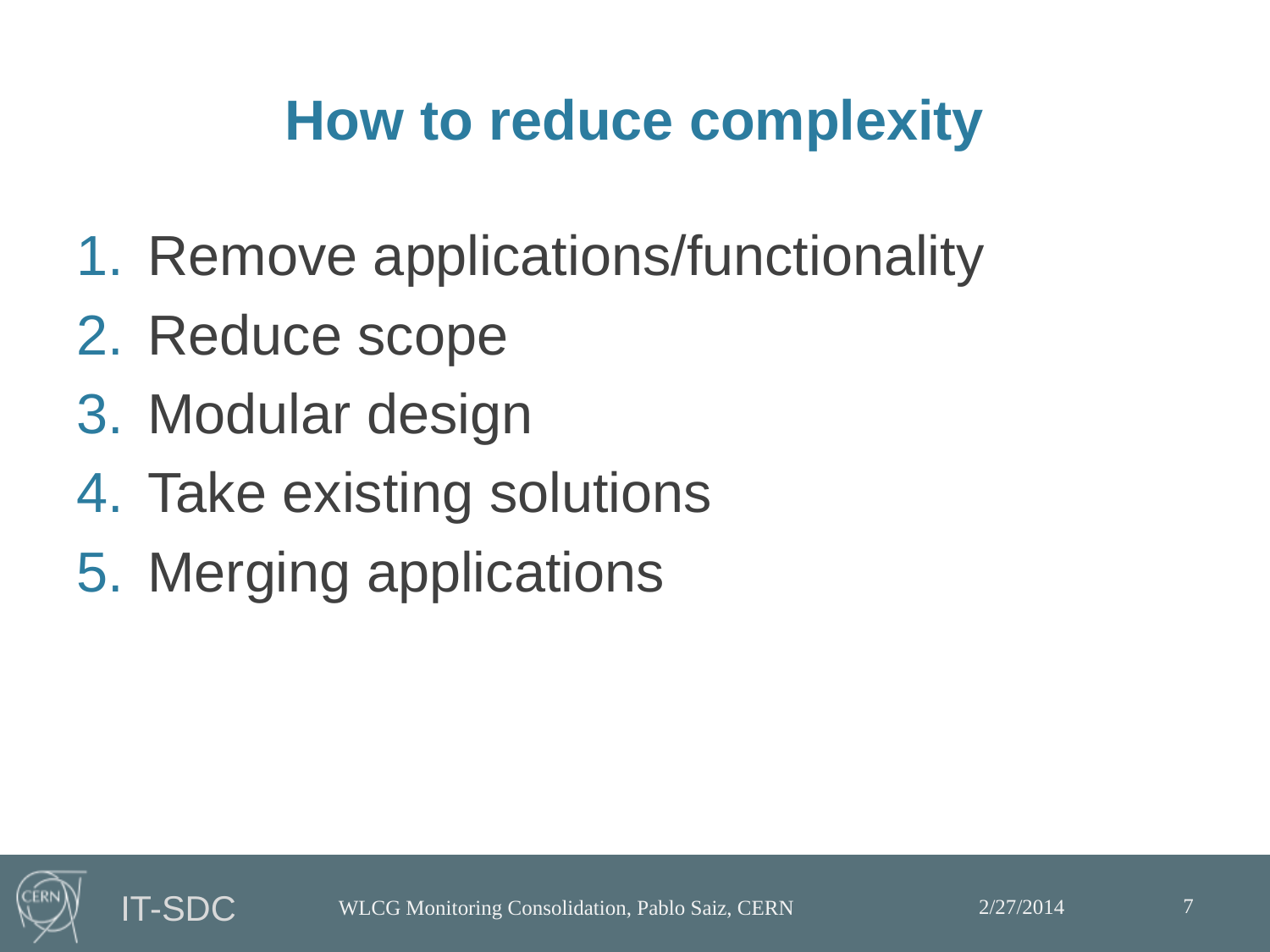

# How to reduce complexity
Remove applications/functionality
Reduce scope
Modular design
Take existing solutions
Merging applications
7
2/27/2014
WLCG Monitoring Consolidation, Pablo Saiz, CERN